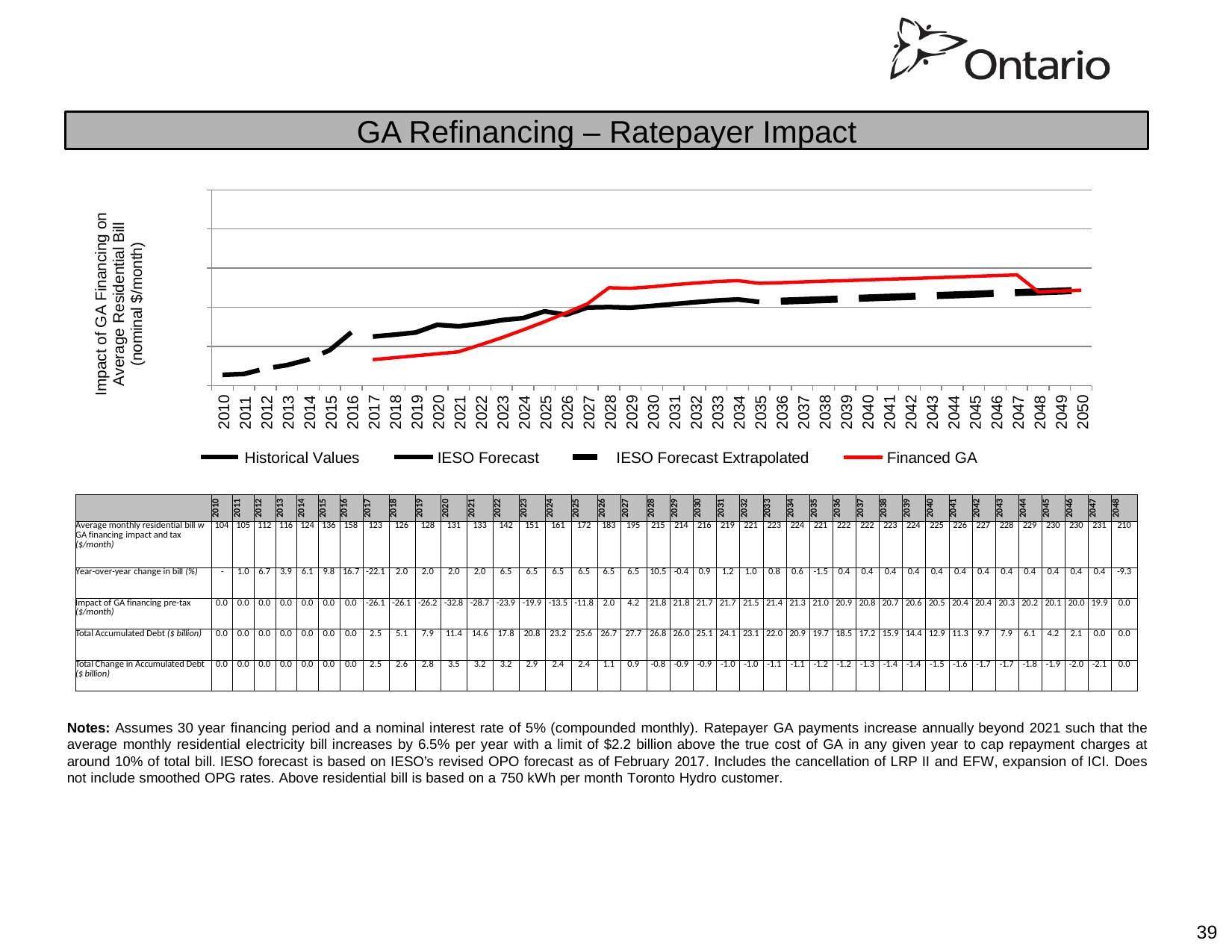

GA Refinancing – Ratepayer Impact

Impact of GA Financing on Average Residential Bill (nominal $/month)

2010
2011
2012
2013
2014
2015
2016
2017
2018
2019
2020
2021
2022
2023
2024
2025
2026
2027
2028
2029
2030
2031
2032
2033
2034
2035
2036
2037
2038
2039
2040
2041
2042
2043
2044
2045
2046
2047
2048
2049
2050
Historical Values
IESO Forecast
IESO Forecast Extrapolated
Financed GA

|  | 2010 | 2011 | 2012 | 2013 | 2014 | 2015 | 2016 | 2017 | 2018 | 2019 | 2020 | 2021 | 2022 | 2023 | 2024 | 2025 | 2026 | 2027 | 2028 | 2029 | 2030 | 2031 | 2032 | 2033 | 2034 | 2035 | 2036 | 2037 | 2038 | 2039 | 2040 | 2041 | 2042 | 2043 | 2044 | 2045 | 2046 | 2047 | 2048 |
| --- | --- | --- | --- | --- | --- | --- | --- | --- | --- | --- | --- | --- | --- | --- | --- | --- | --- | --- | --- | --- | --- | --- | --- | --- | --- | --- | --- | --- | --- | --- | --- | --- | --- | --- | --- | --- | --- | --- | --- |
| Average monthly residential bill w GA financing impact and tax ($/month) | 104 | 105 | 112 | 116 | 124 | 136 | 158 | 123 | 126 | 128 | 131 | 133 | 142 | 151 | 161 | 172 | 183 | 195 | 215 | 214 | 216 | 219 | 221 | 223 | 224 | 221 | 222 | 222 | 223 | 224 | 225 | 226 | 227 | 228 | 229 | 230 | 230 | 231 | 210 |
| Year-over-year change in bill (%) | - | 1.0 | 6.7 | 3.9 | 6.1 | 9.8 | 16.7 | -22.1 | 2.0 | 2.0 | 2.0 | 2.0 | 6.5 | 6.5 | 6.5 | 6.5 | 6.5 | 6.5 | 10.5 | -0.4 | 0.9 | 1.2 | 1.0 | 0.8 | 0.6 | -1.5 | 0.4 | 0.4 | 0.4 | 0.4 | 0.4 | 0.4 | 0.4 | 0.4 | 0.4 | 0.4 | 0.4 | 0.4 | -9.3 |
| Impact of GA financing pre-tax ($/month) | 0.0 | 0.0 | 0.0 | 0.0 | 0.0 | 0.0 | 0.0 | -26.1 | -26.1 | -26.2 | -32.8 | -28.7 | -23.9 | -19.9 | -13.5 | -11.8 | 2.0 | 4.2 | 21.8 | 21.8 | 21.7 | 21.7 | 21.5 | 21.4 | 21.3 | 21.0 | 20.9 | 20.8 | 20.7 | 20.6 | 20.5 | 20.4 | 20.4 | 20.3 | 20.2 | 20.1 | 20.0 | 19.9 | 0.0 |
| Total Accumulated Debt ($ billion) | 0.0 | 0.0 | 0.0 | 0.0 | 0.0 | 0.0 | 0.0 | 2.5 | 5.1 | 7.9 | 11.4 | 14.6 | 17.8 | 20.8 | 23.2 | 25.6 | 26.7 | 27.7 | 26.8 | 26.0 | 25.1 | 24.1 | 23.1 | 22.0 | 20.9 | 19.7 | 18.5 | 17.2 | 15.9 | 14.4 | 12.9 | 11.3 | 9.7 | 7.9 | 6.1 | 4.2 | 2.1 | 0.0 | 0.0 |
| Total Change in Accumulated Debt ($ billion) | 0.0 | 0.0 | 0.0 | 0.0 | 0.0 | 0.0 | 0.0 | 2.5 | 2.6 | 2.8 | 3.5 | 3.2 | 3.2 | 2.9 | 2.4 | 2.4 | 1.1 | 0.9 | -0.8 | -0.9 | -0.9 | -1.0 | -1.0 | -1.1 | -1.1 | -1.2 | -1.2 | -1.3 | -1.4 | -1.4 | -1.5 | -1.6 | -1.7 | -1.7 | -1.8 | -1.9 | -2.0 | -2.1 | 0.0 |
Notes: Assumes 30 year financing period and a nominal interest rate of 5% (compounded monthly). Ratepayer GA payments increase annually beyond 2021 such that the average monthly residential electricity bill increases by 6.5% per year with a limit of $2.2 billion above the true cost of GA in any given year to cap repayment charges at around 10% of total bill. IESO forecast is based on IESO’s revised OPO forecast as of February 2017. Includes the cancellation of LRP II and EFW, expansion of ICI. Does not include smoothed OPG rates. Above residential bill is based on a 750 kWh per month Toronto Hydro customer.

39